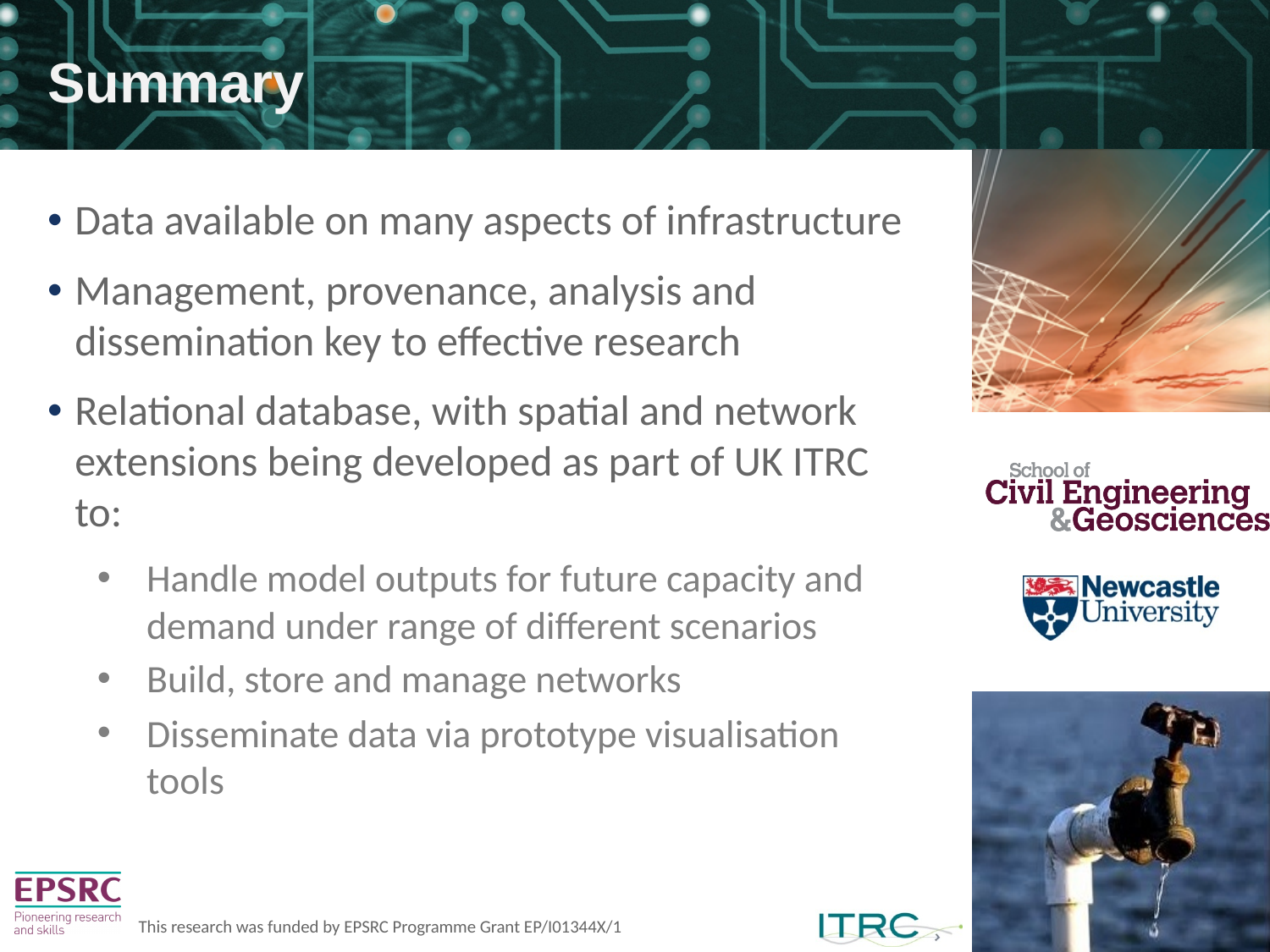

# Summary
Data available on many aspects of infrastructure
Management, provenance, analysis and dissemination key to effective research
Relational database, with spatial and network extensions being developed as part of UK ITRC to:
Handle model outputs for future capacity and demand under range of different scenarios
Build, store and manage networks
Disseminate data via prototype visualisation tools